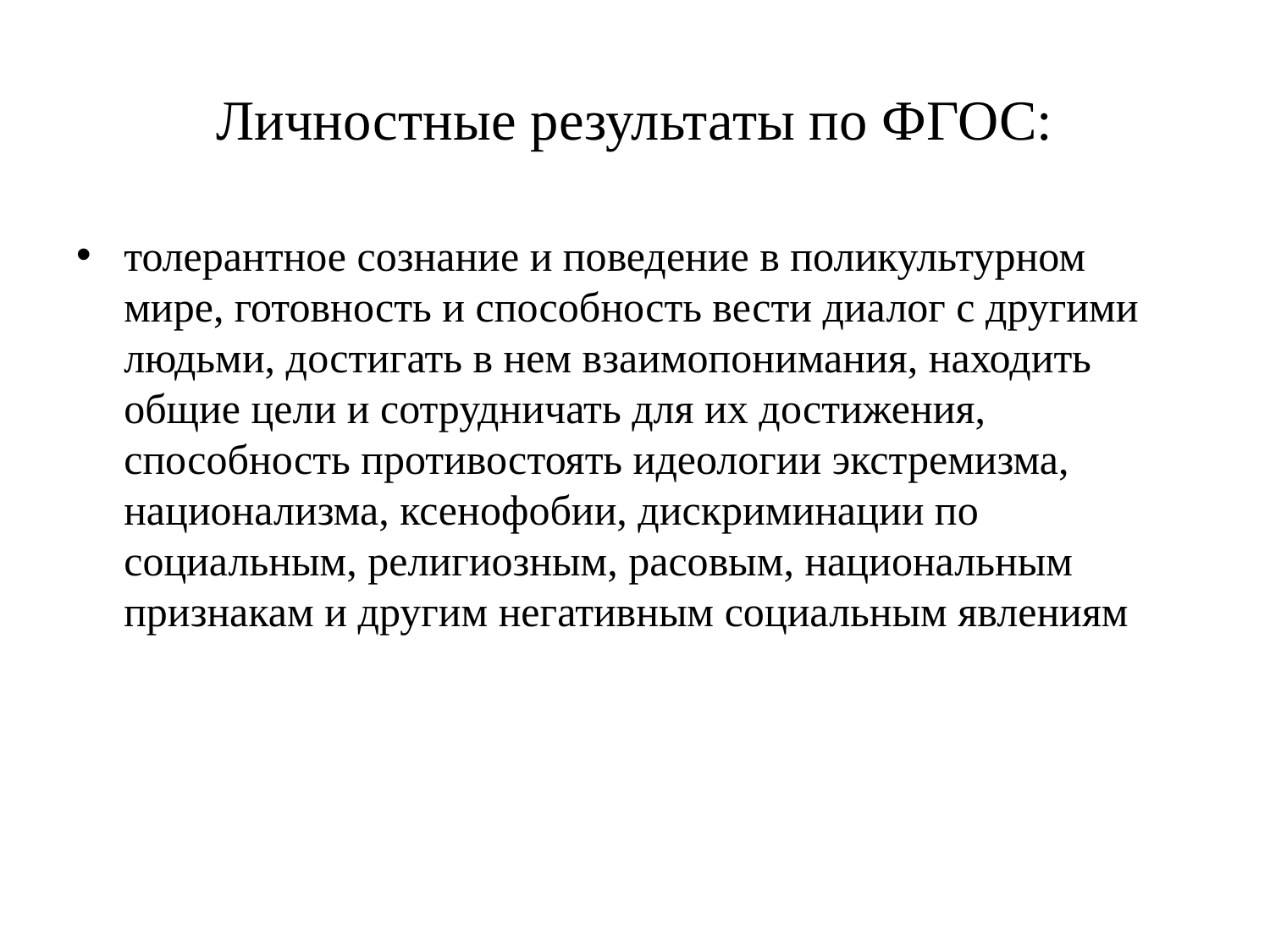

# Личностные результаты по ФГОС:
толерантное сознание и поведение в поликультурном мире, готовность и способность вести диалог с другими людьми, достигать в нем взаимопонимания, находить общие цели и сотрудничать для их достижения, способность противостоять идеологии экстремизма, национализма, ксенофобии, дискриминации по социальным, религиозным, расовым, национальным признакам и другим негативным социальным явлениям